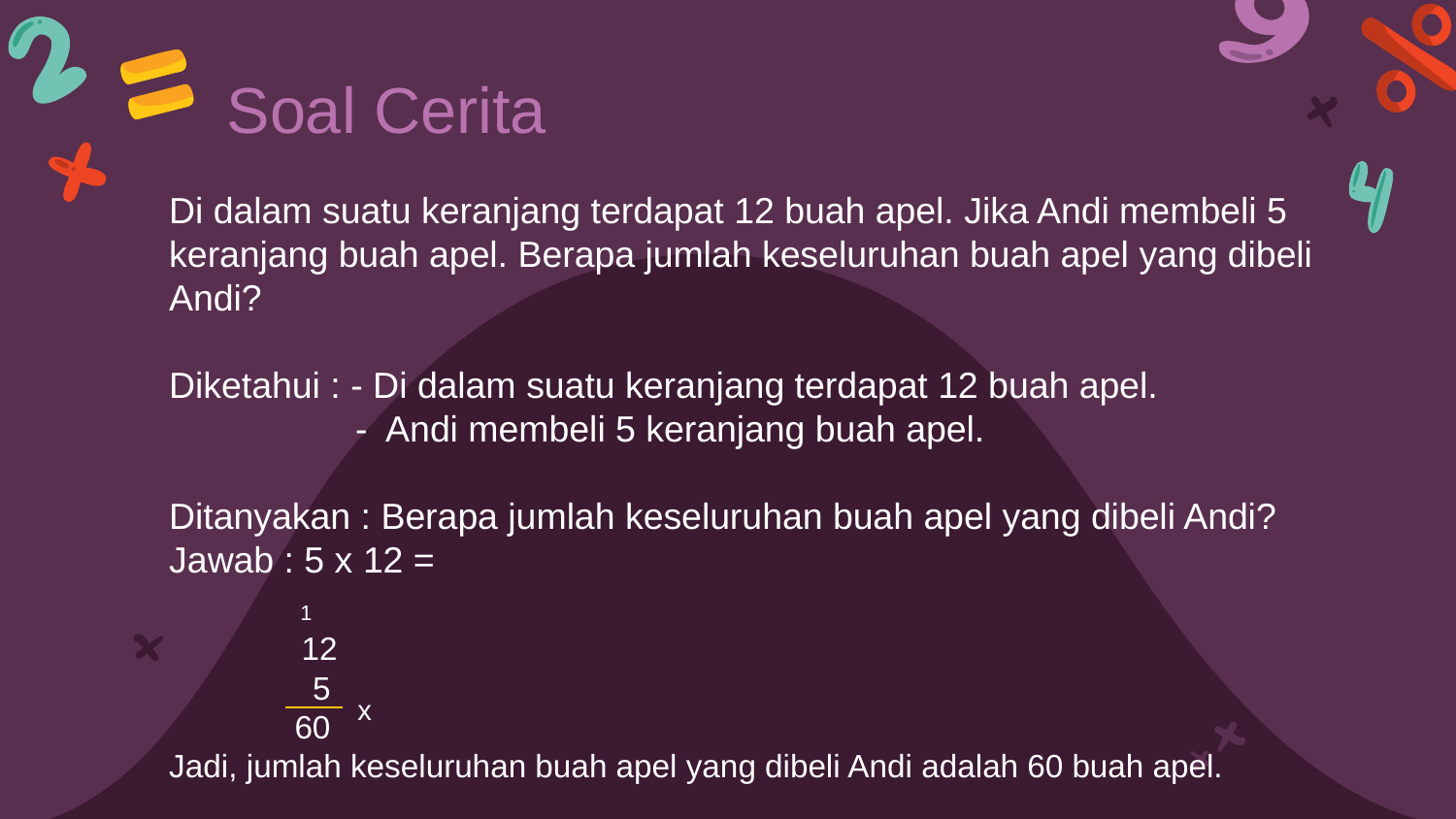

# Soal Cerita
Di dalam suatu keranjang terdapat 12 buah apel. Jika Andi membeli 5 keranjang buah apel. Berapa jumlah keseluruhan buah apel yang dibeli Andi?

Diketahui : - Di dalam suatu keranjang terdapat 12 buah apel.
	    -  Andi membeli 5 keranjang buah apel.

Ditanyakan : Berapa jumlah keseluruhan buah apel yang dibeli Andi?
Jawab : 5 x 12 =

             12
                5
              60
Jadi, jumlah keseluruhan buah apel yang dibeli Andi adalah 60 buah apel.
1
x